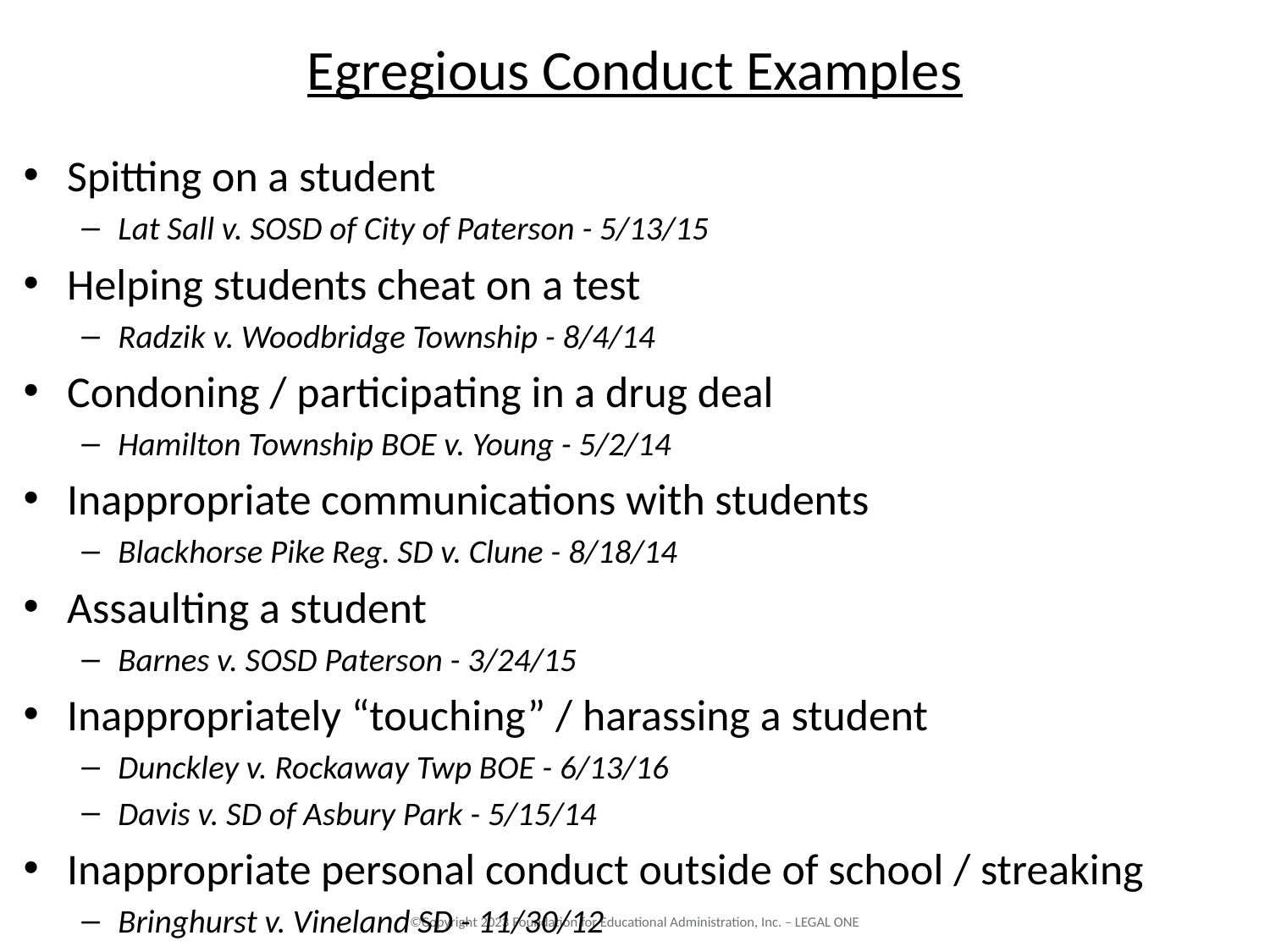

# Egregious Conduct Examples
Spitting on a student
Lat Sall v. SOSD of City of Paterson - 5/13/15
Helping students cheat on a test
Radzik v. Woodbridge Township - 8/4/14
Condoning / participating in a drug deal
Hamilton Township BOE v. Young - 5/2/14
Inappropriate communications with students
Blackhorse Pike Reg. SD v. Clune - 8/18/14
Assaulting a student
Barnes v. SOSD Paterson - 3/24/15
Inappropriately “touching” / harassing a student
Dunckley v. Rockaway Twp BOE - 6/13/16
Davis v. SD of Asbury Park - 5/15/14
Inappropriate personal conduct outside of school / streaking
Bringhurst v. Vineland SD - 11/30/12